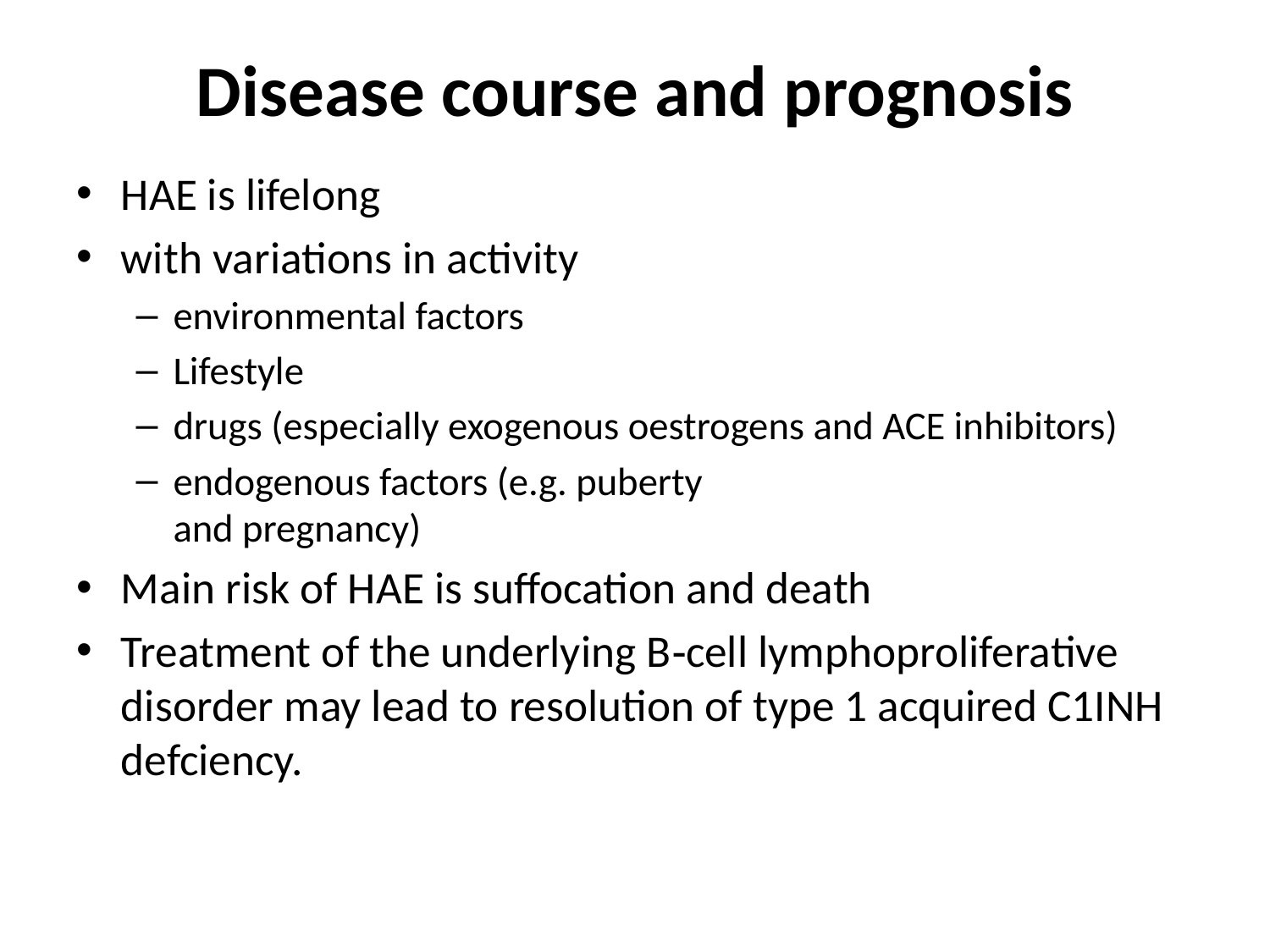

# Disease course and prognosis
HAE is lifelong
with variations in activity
environmental factors
Lifestyle
drugs (especially exogenous oestrogens and ACE inhibitors)
endogenous factors (e.g. puberty
and pregnancy)
Main risk of HAE is suffocation and death
Treatment of the underlying B‐cell lymphoproliferative disorder may lead to resolution of type 1 acquired C1INH defciency.